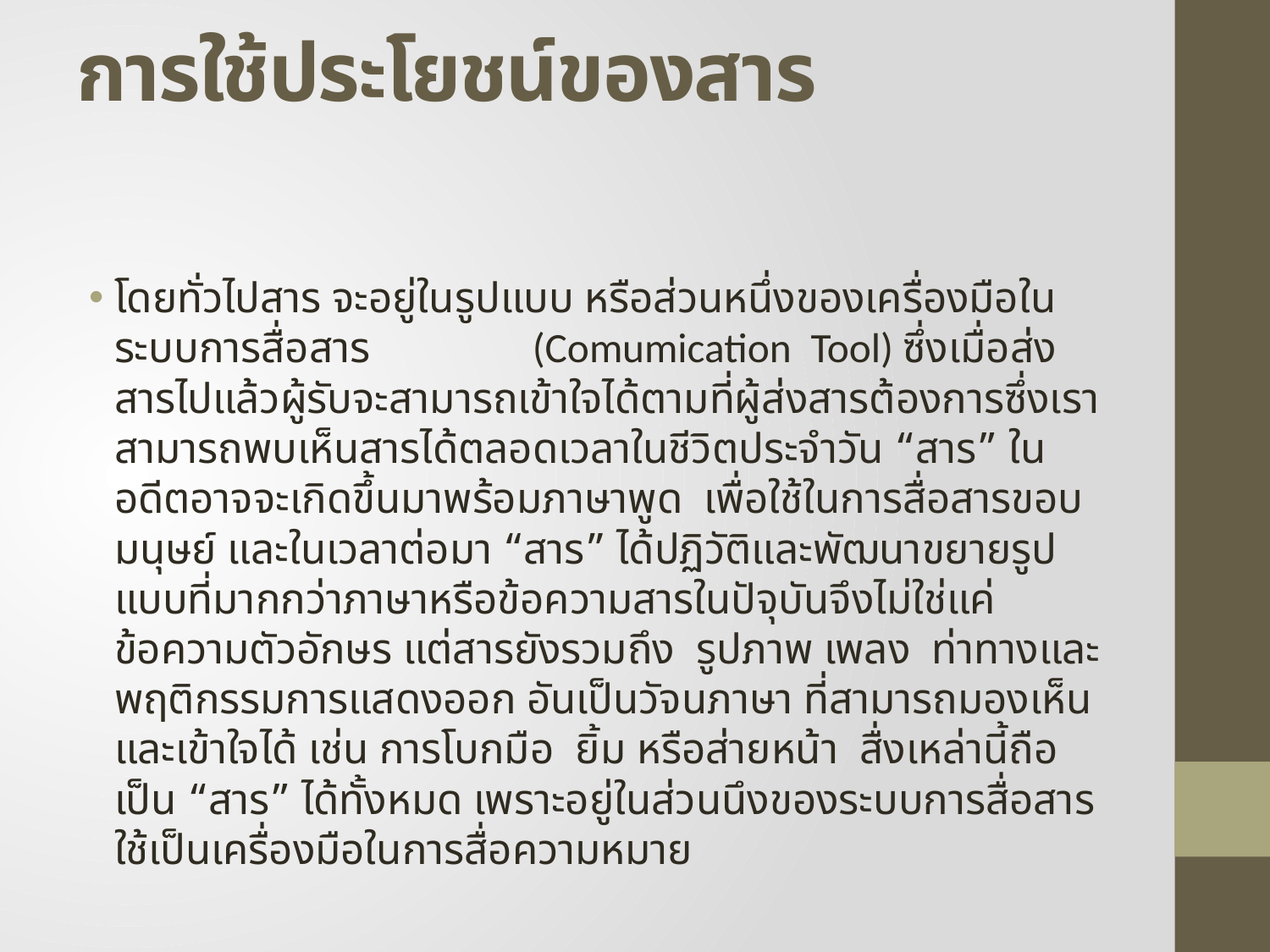

# การใช้ประโยชน์ของสาร

โดยทั่วไปสาร จะอยู่ในรูปแบบ หรือส่วนหนึ่งของเครื่องมือในระบบการสื่อสาร               (Comumication  Tool) ซึ่งเมื่อส่งสารไปแล้วผู้รับจะสามารถเข้าใจได้ตามที่ผู้ส่งสารต้องการซึ่งเราสามารถพบเห็นสารได้ตลอดเวลาในชีวิตประจำวัน “สาร” ในอดีตอาจจะเกิดขึ้นมาพร้อมภาษาพูด  เพื่อใช้ในการสื่อสารขอบมนุษย์ และในเวลาต่อมา “สาร” ได้ปฏิวัติและพัฒนาขยายรูปแบบที่มากกว่าภาษาหรือข้อความสารในปัจุบันจึงไม่ใช่แค่ข้อความตัวอักษร แต่สารยังรวมถึง  รูปภาพ เพลง  ท่าทางและพฤติกรรมการแสดงออก อันเป็นวัจนภาษา ที่สามารถมองเห็นและเข้าใจได้ เช่น การโบกมือ  ยิ้ม หรือส่ายหน้า  สื่งเหล่านี้ถือเป็น “สาร” ได้ทั้งหมด เพราะอยู่ในส่วนนึงของระบบการสื่อสาร ใช้เป็นเครื่องมือในการสื่อความหมาย